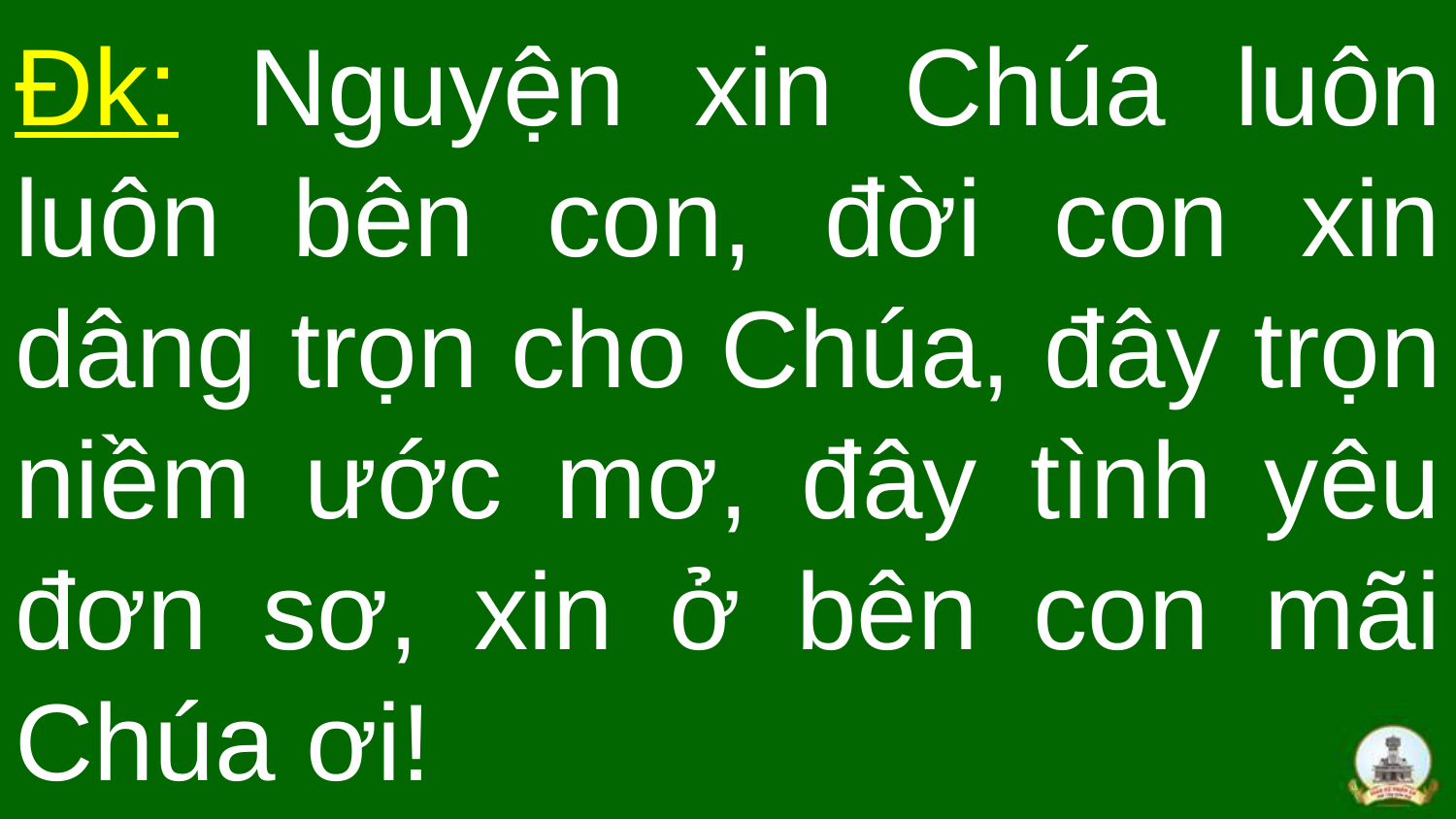

# Đk: Nguyện xin Chúa luôn luôn bên con, đời con xin dâng trọn cho Chúa, đây trọn niềm ước mơ, đây tình yêu đơn sơ, xin ở bên con mãi Chúa ơi!